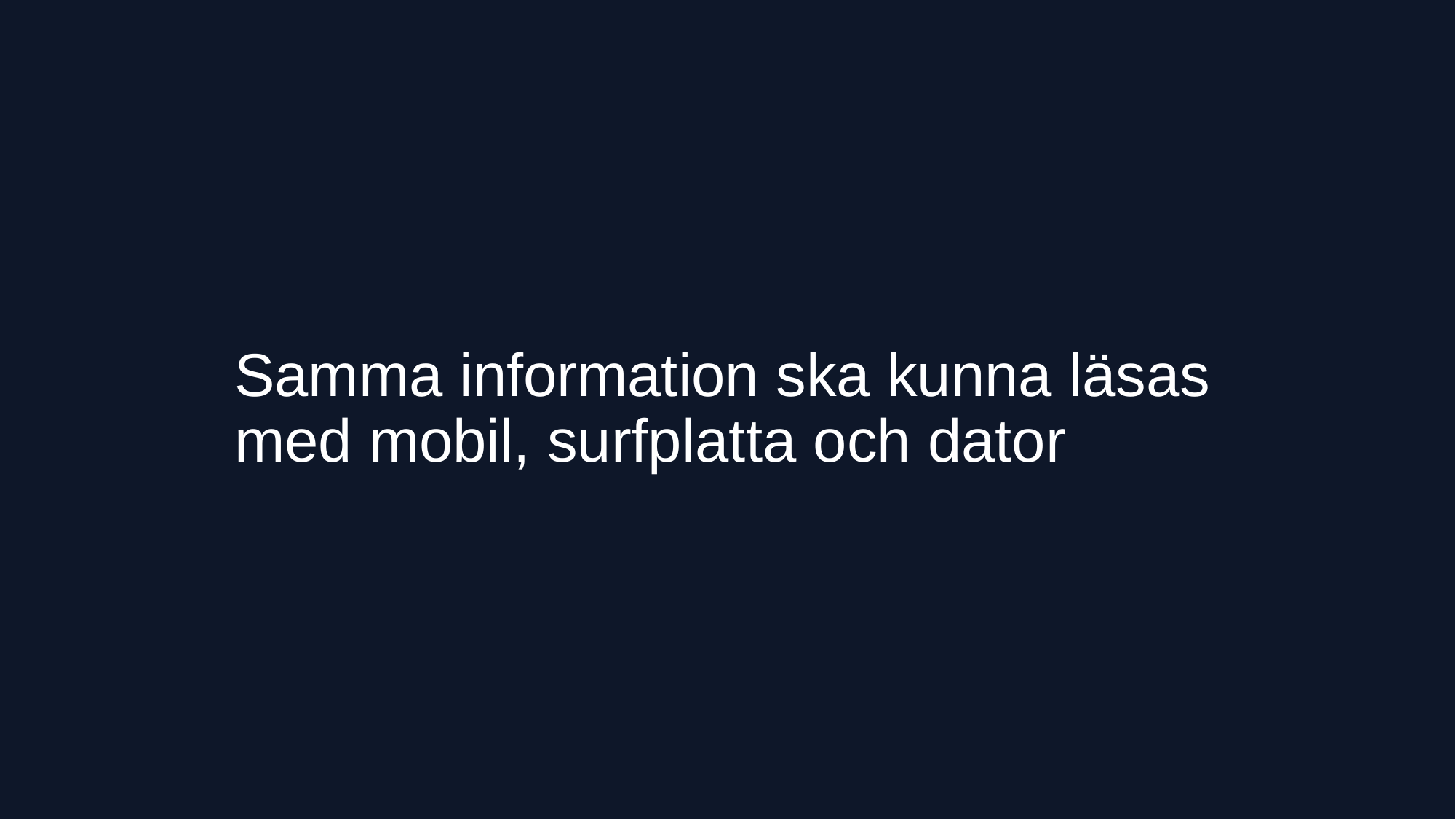

# Samma information ska kunna läsas med mobil, surfplatta och dator